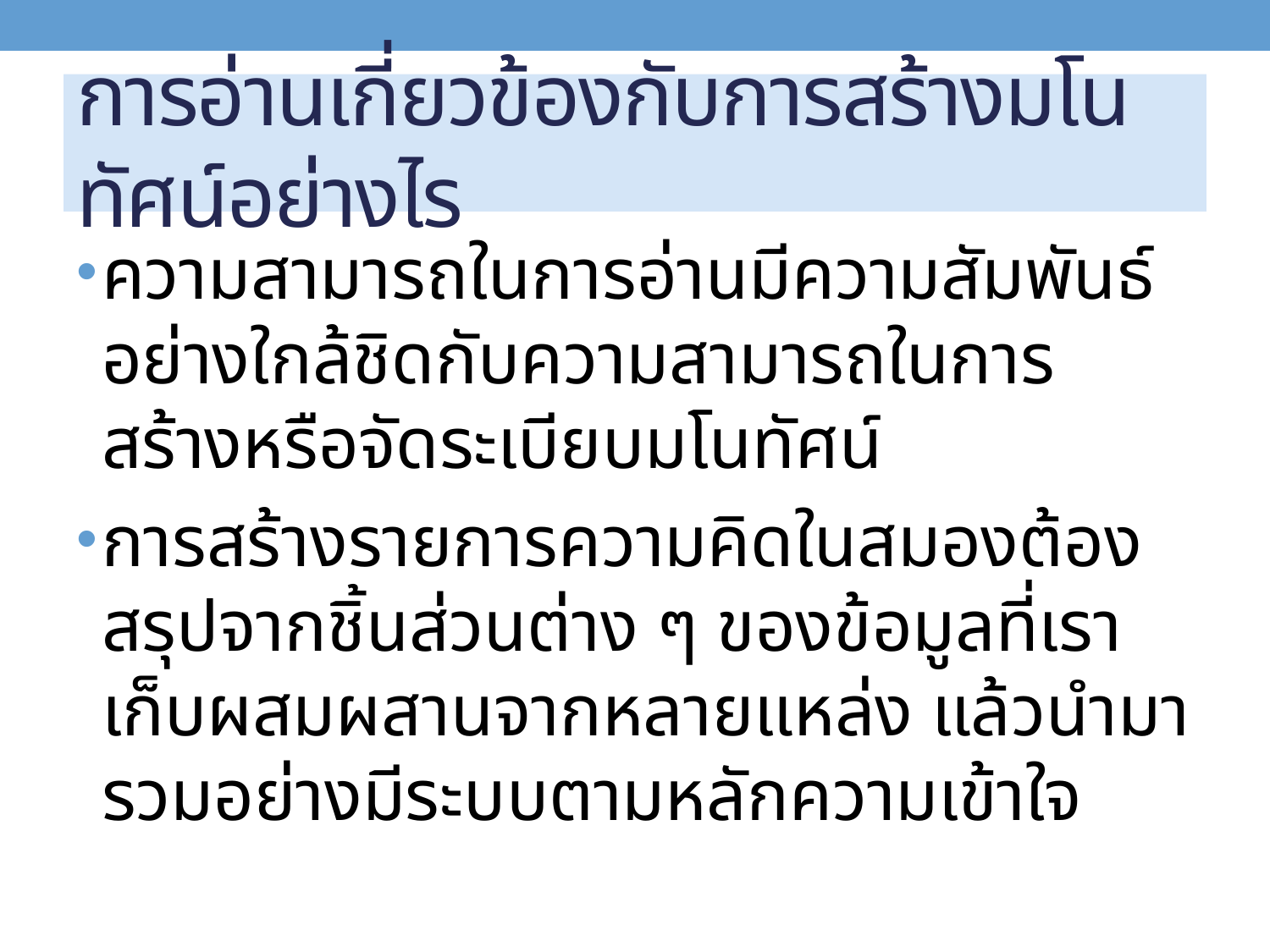

# การอ่านเกี่ยวข้องกับการสร้างมโนทัศน์อย่างไร
ความสามารถในการอ่านมีความสัมพันธ์อย่างใกล้ชิดกับความสามารถในการสร้างหรือจัดระเบียบมโนทัศน์
การสร้างรายการความคิดในสมองต้องสรุปจากชิ้นส่วนต่าง ๆ ของข้อมูลที่เราเก็บผสมผสานจากหลายแหล่ง แล้วนำมารวมอย่างมีระบบตามหลักความเข้าใจ